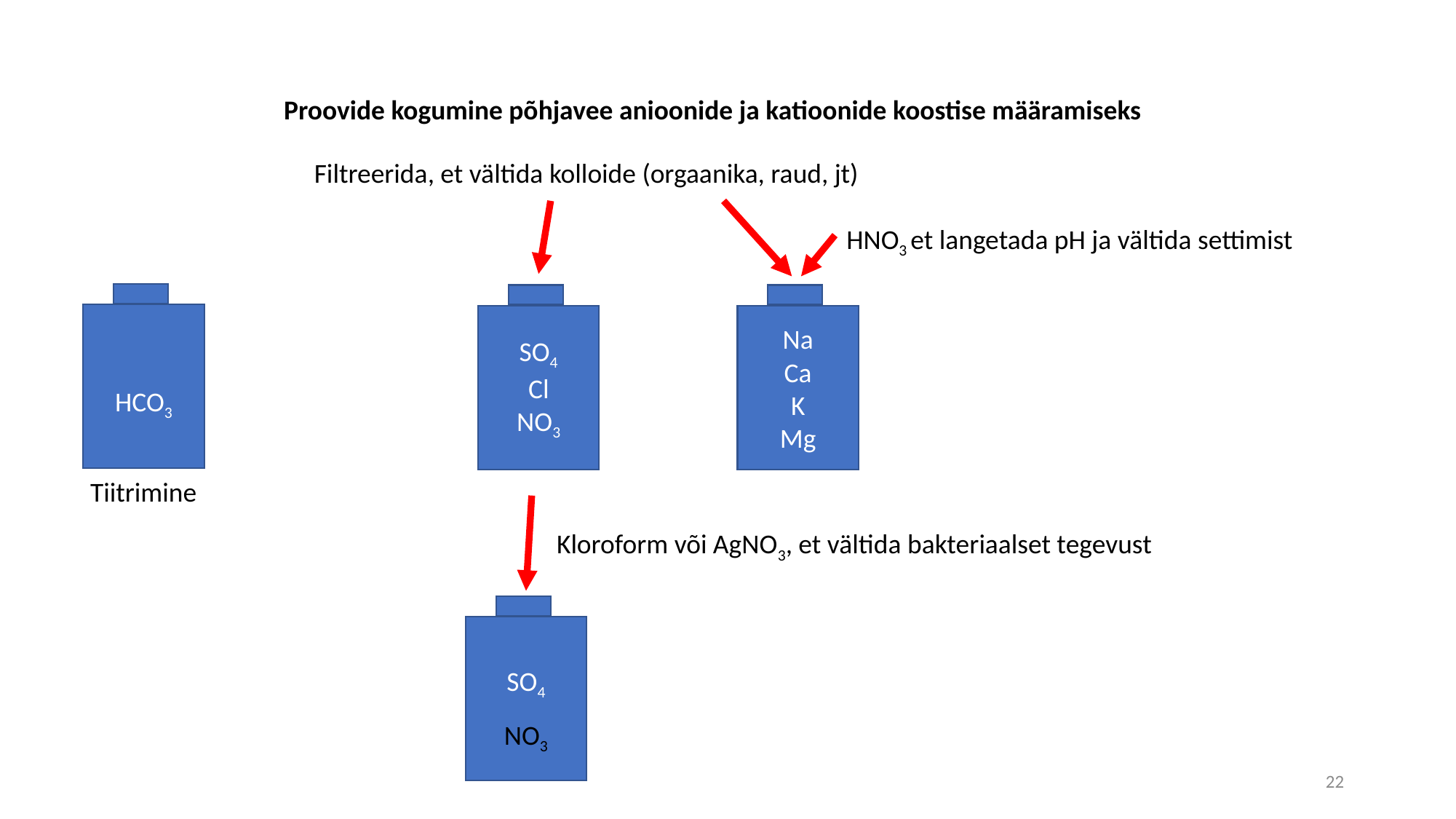

Proovide kogumine põhjavee anioonide ja katioonide koostise määramiseks
Filtreerida, et vältida kolloide (orgaanika, raud, jt)
HNO3 et langetada pH ja vältida settimist

HCO3
SO4
Cl
NO3
Na
Ca
K
Mg
Tiitrimine
Kloroform või AgNO3, et vältida bakteriaalset tegevust

SO4

NO3
22